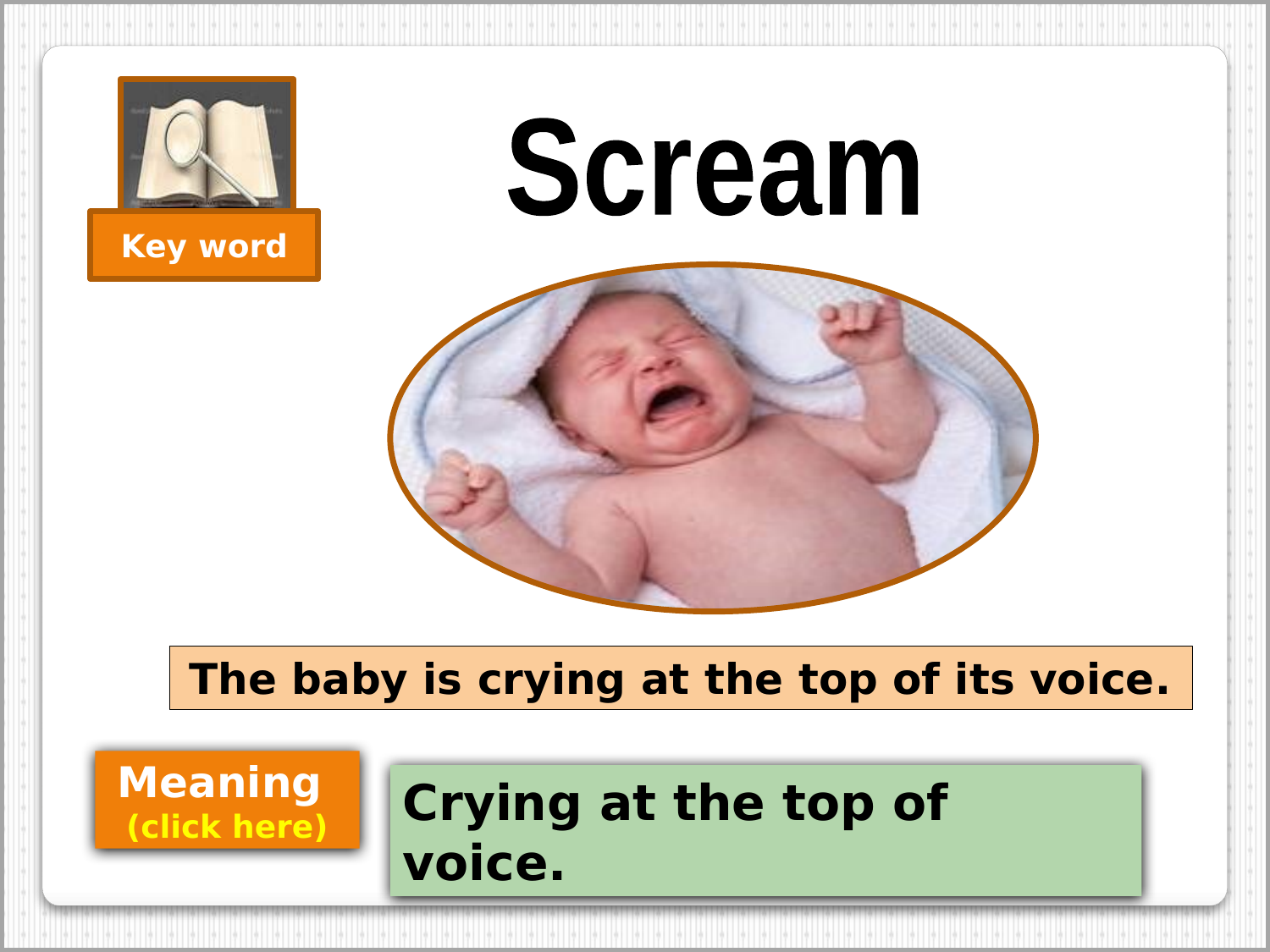

Key word
Scream

The baby is crying at the top of its voice.
Meaning
(click here)
Crying at the top of voice.